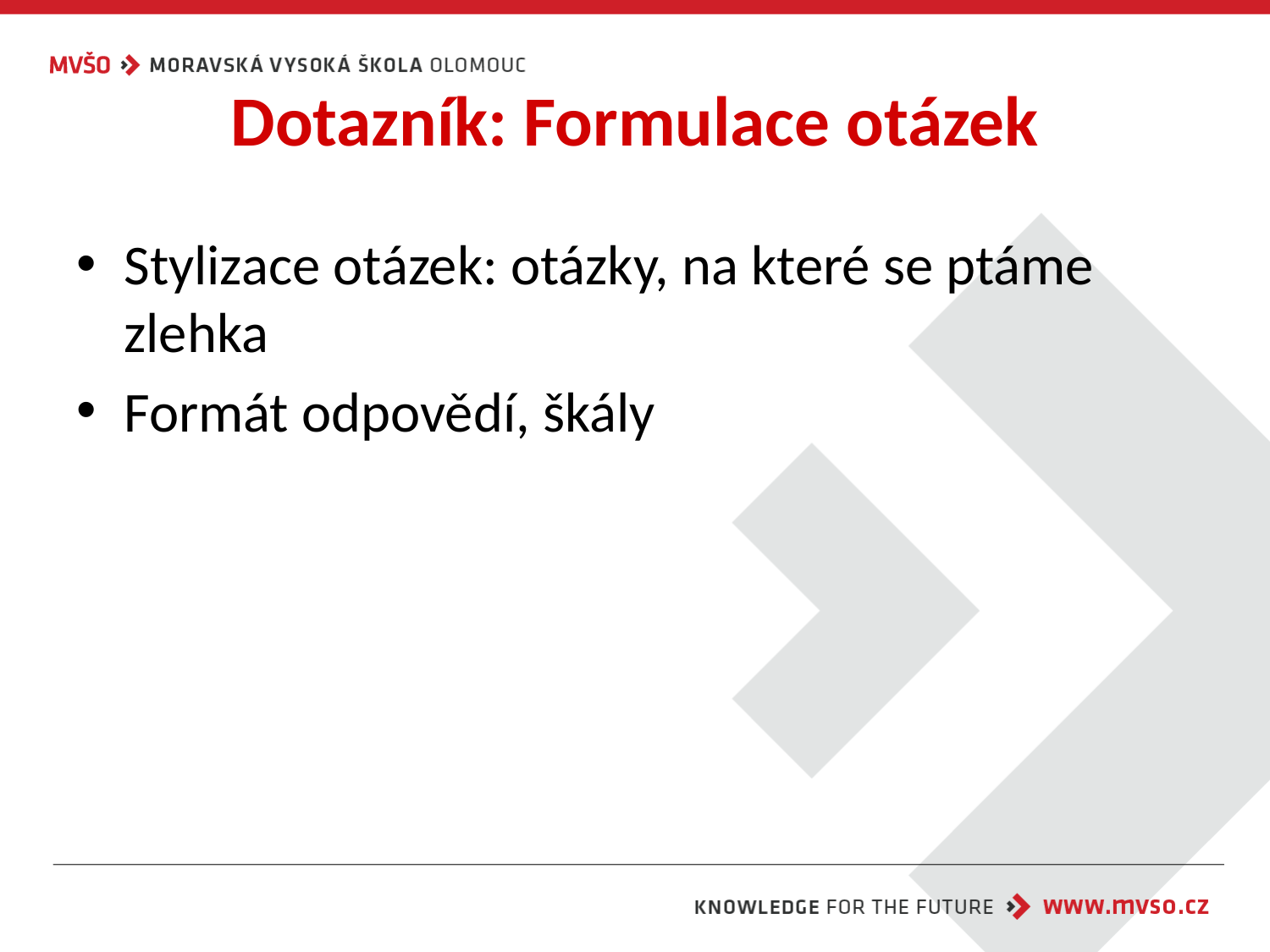

# Dotazník: Formulace otázek
Stylizace otázek: otázky, na které se ptáme zlehka
Formát odpovědí, škály